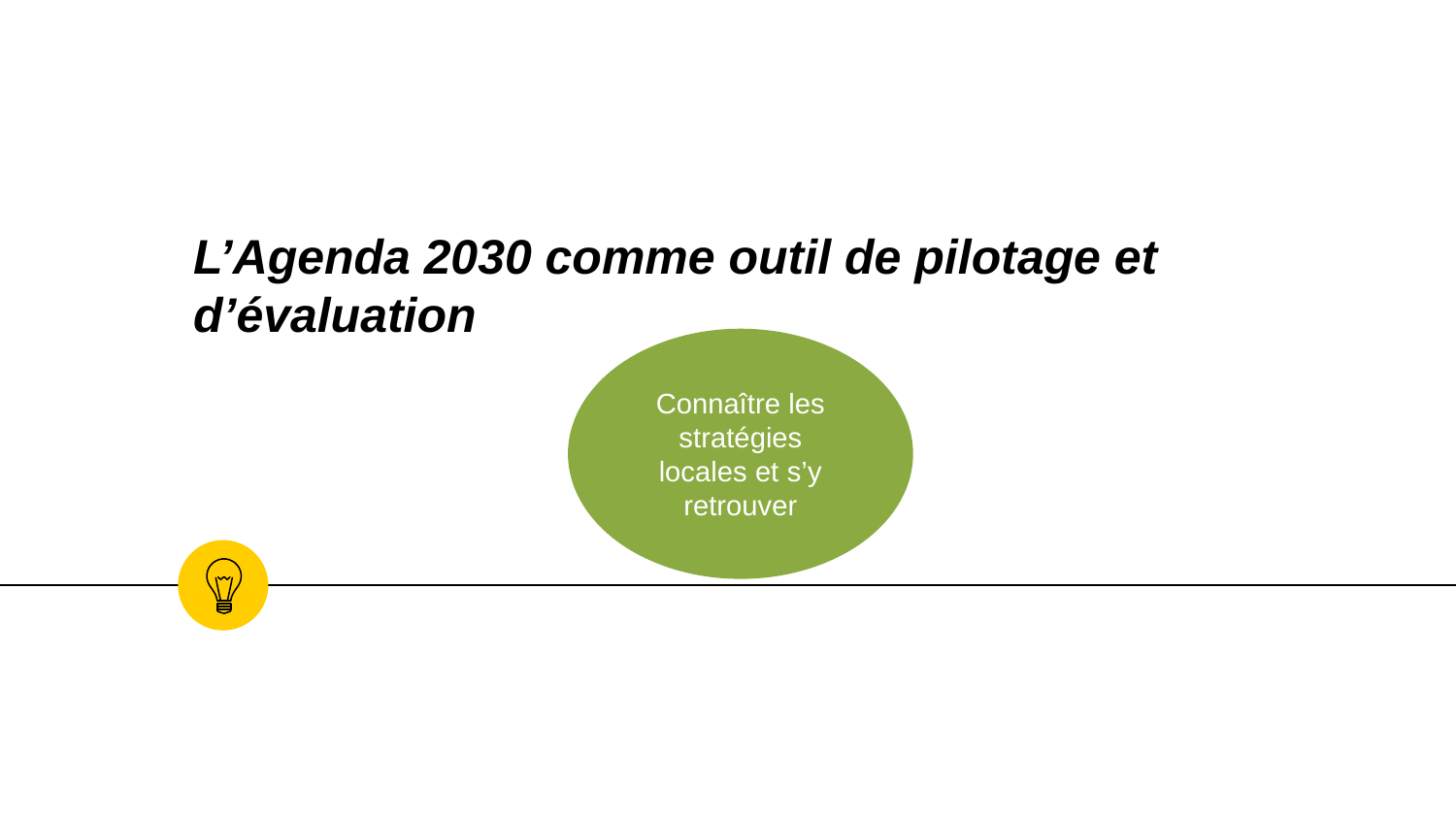

# L’Agenda 2030 comme outil de pilotage et d’évaluation
Connaître les stratégies locales et s’y retrouver